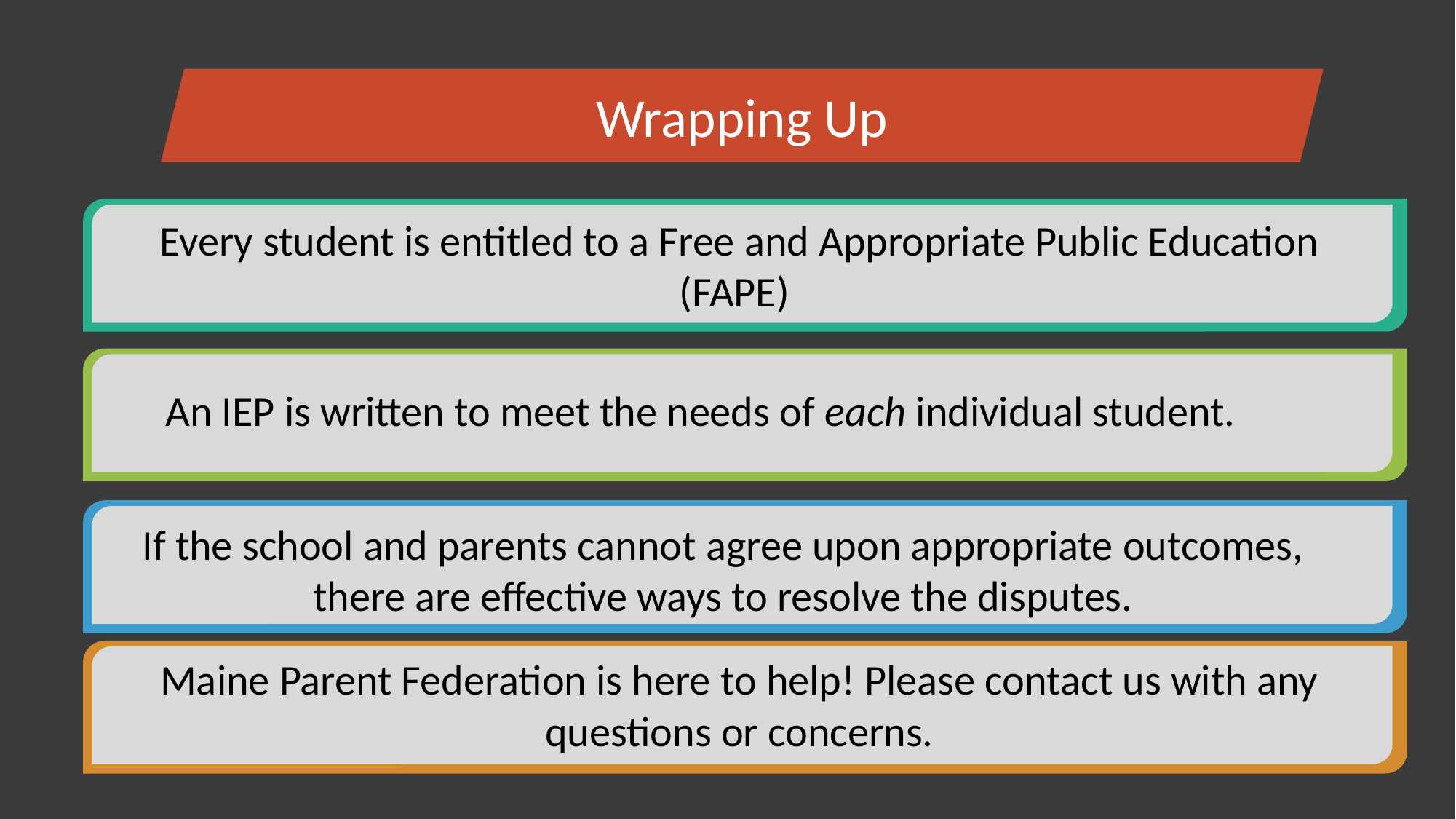

Wrapping Up

Every student is entitled to a Free and Appropriate Public Education (FAPE)

An IEP is written to meet the needs of each individual student.

If the school and parents cannot agree upon appropriate outcomes, there are effective ways to resolve the disputes.

Maine Parent Federation is here to help! Please contact us with any questions or concerns.